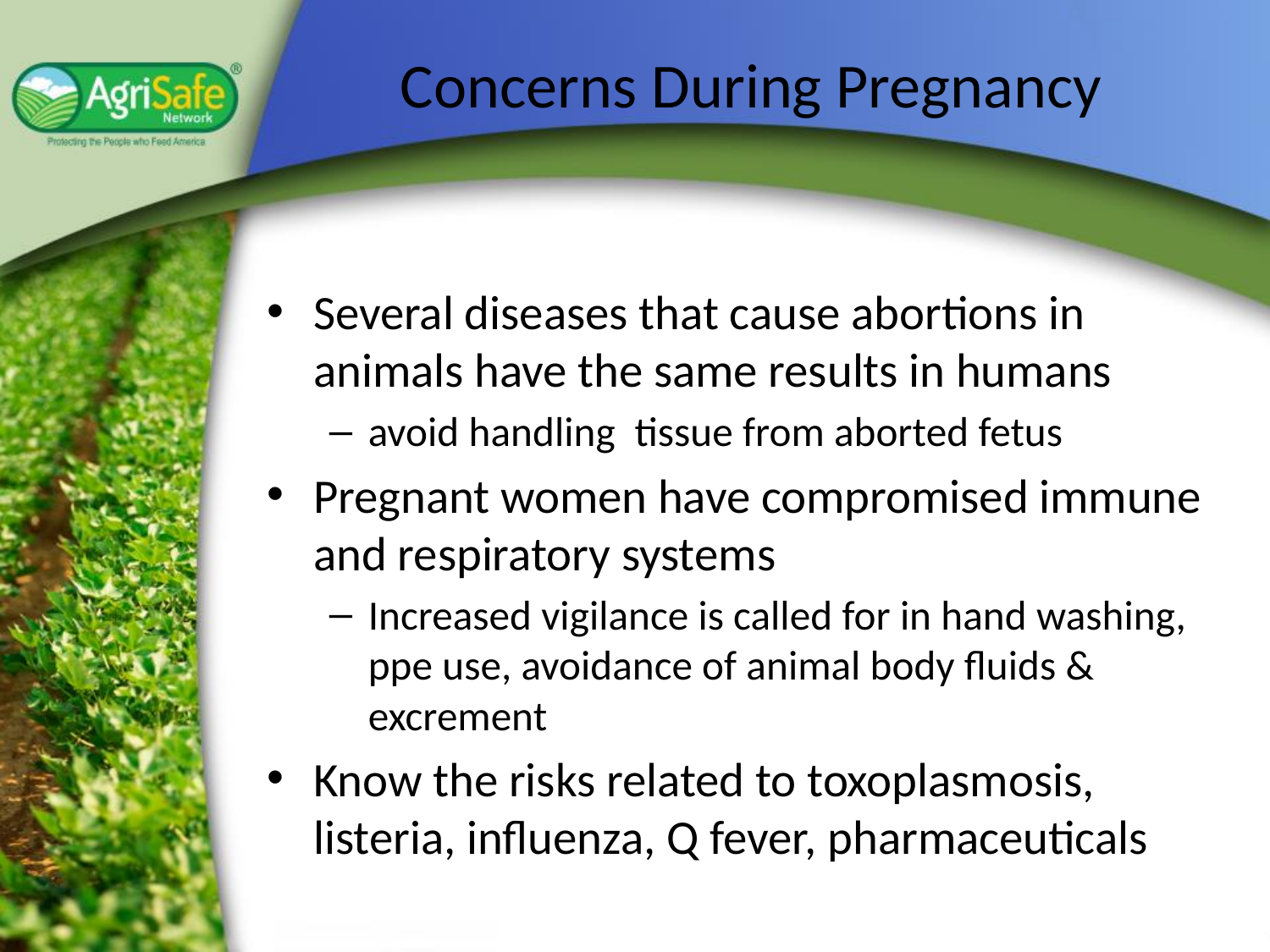

# Concerns During Pregnancy
Several diseases that cause abortions in animals have the same results in humans
avoid handling  tissue from aborted fetus
Pregnant women have compromised immune and respiratory systems
Increased vigilance is called for in hand washing, ppe use, avoidance of animal body fluids & excrement
Know the risks related to toxoplasmosis, listeria, influenza, Q fever, pharmaceuticals